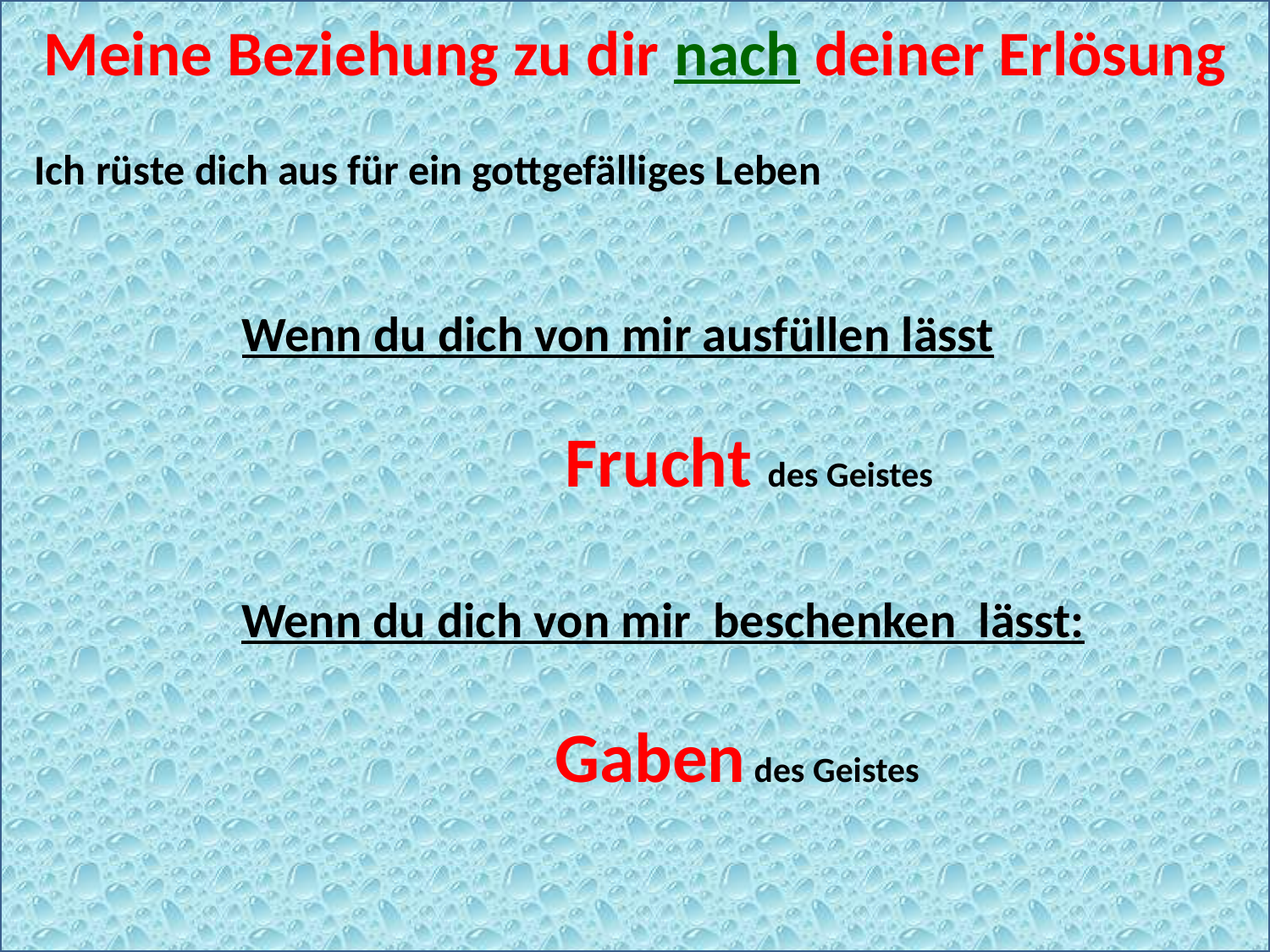

Meine Beziehung zu dir nach deiner Erlösung
Ich rüste dich aus für ein gottgefälliges Leben
#
Wenn du dich von mir ausfüllen lässt
 Frucht des Geistes

Wenn du dich von mir  beschenken  lässt:
Gaben des Geistes